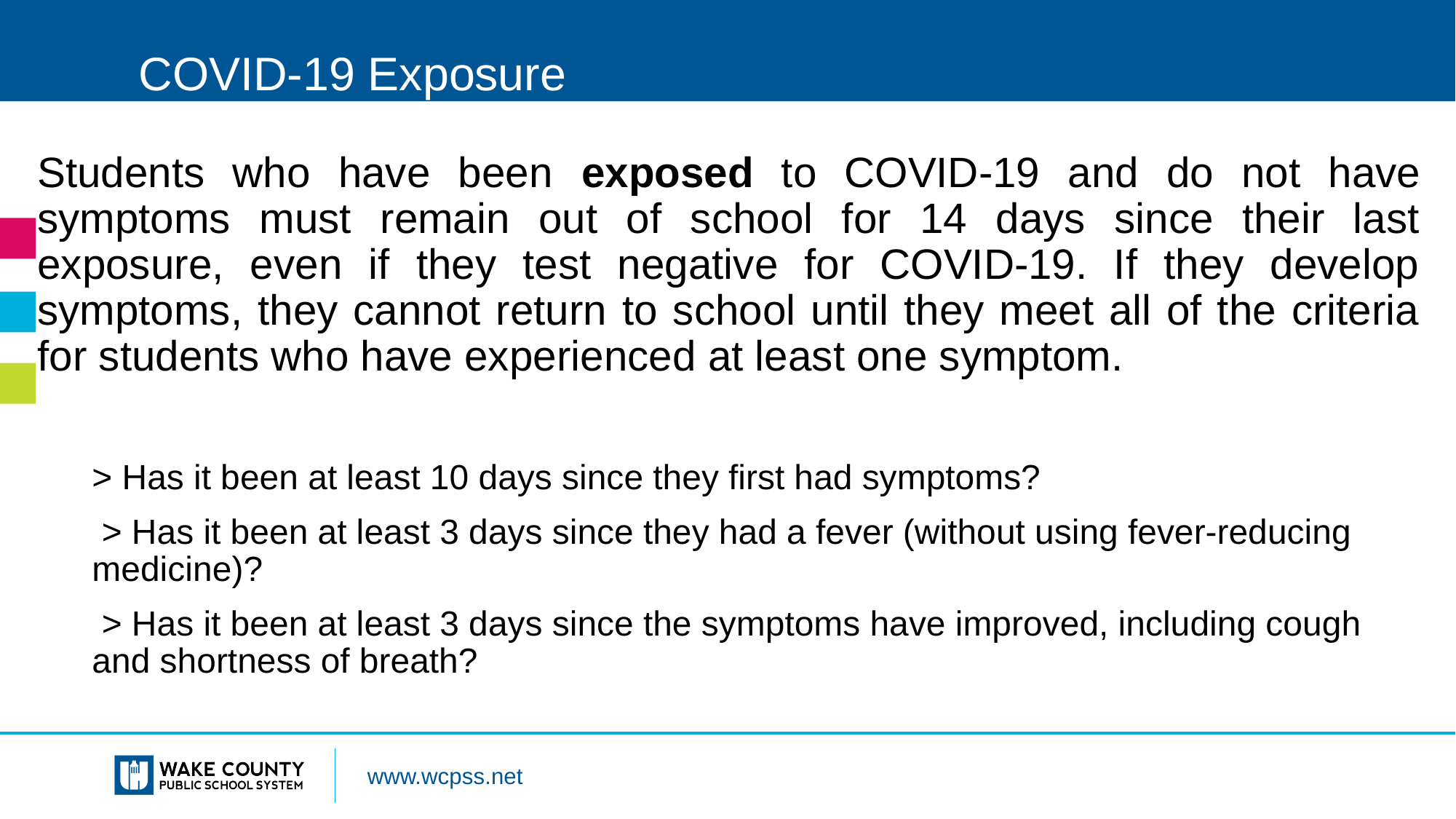

# COVID-19 Exposure
Students who have been exposed to COVID-19 and do not have symptoms must remain out of school for 14 days since their last exposure, even if they test negative for COVID-19. If they develop symptoms, they cannot return to school until they meet all of the criteria for students who have experienced at least one symptom.

> Has it been at least 10 days since they first had symptoms?
 > Has it been at least 3 days since they had a fever (without using fever-reducing medicine)?
 > Has it been at least 3 days since the symptoms have improved, including cough and shortness of breath?
36